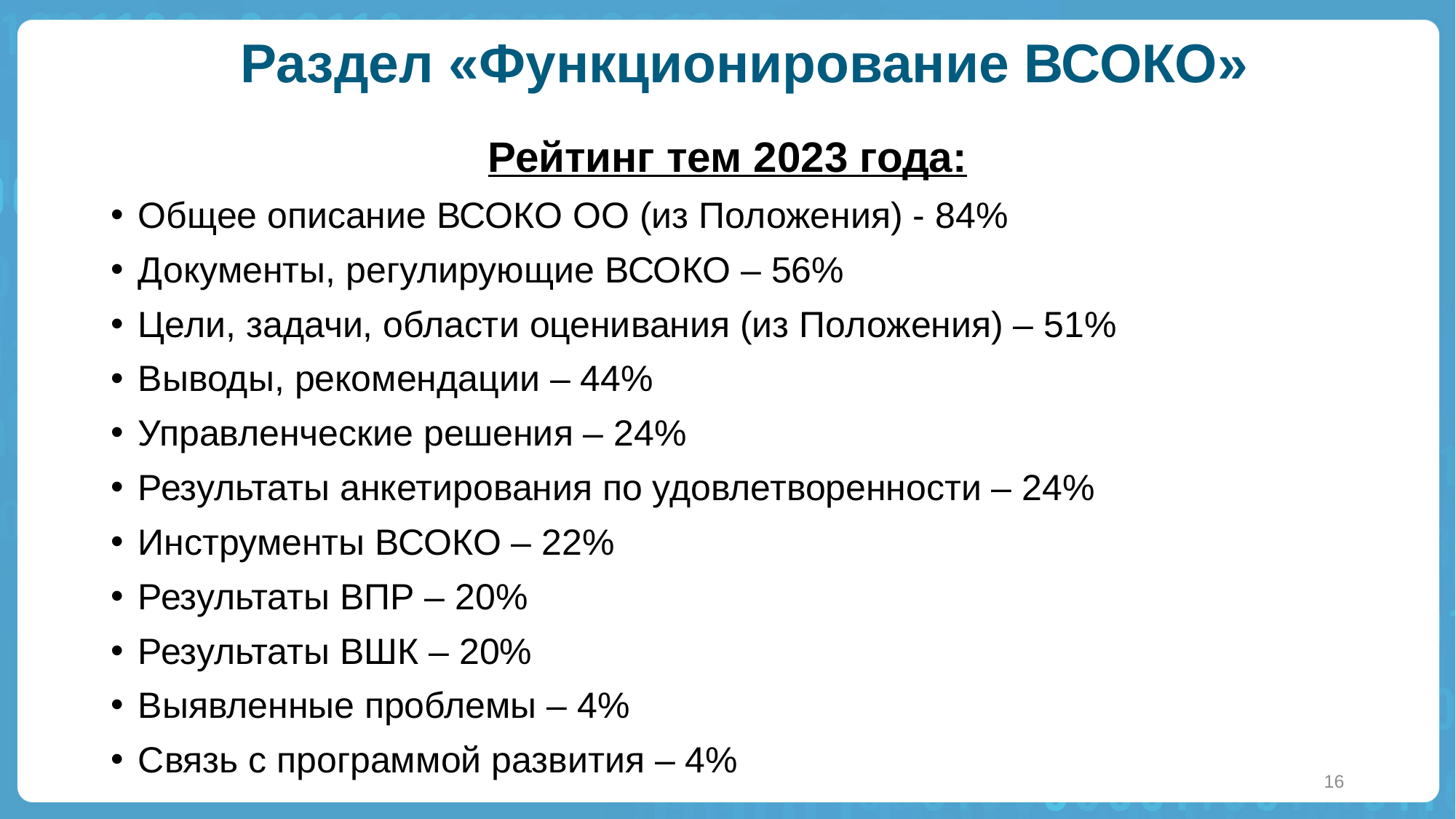

# Раздел «Функционирование ВСОКО»
Рейтинг тем 2023 года:
Общее описание ВСОКО ОО (из Положения) - 84%
Документы, регулирующие ВСОКО – 56%
Цели, задачи, области оценивания (из Положения) – 51%
Выводы, рекомендации – 44%
Управленческие решения – 24%
Результаты анкетирования по удовлетворенности – 24%
Инструменты ВСОКО – 22%
Результаты ВПР – 20%
Результаты ВШК – 20%
Выявленные проблемы – 4%
Связь с программой развития – 4%

16